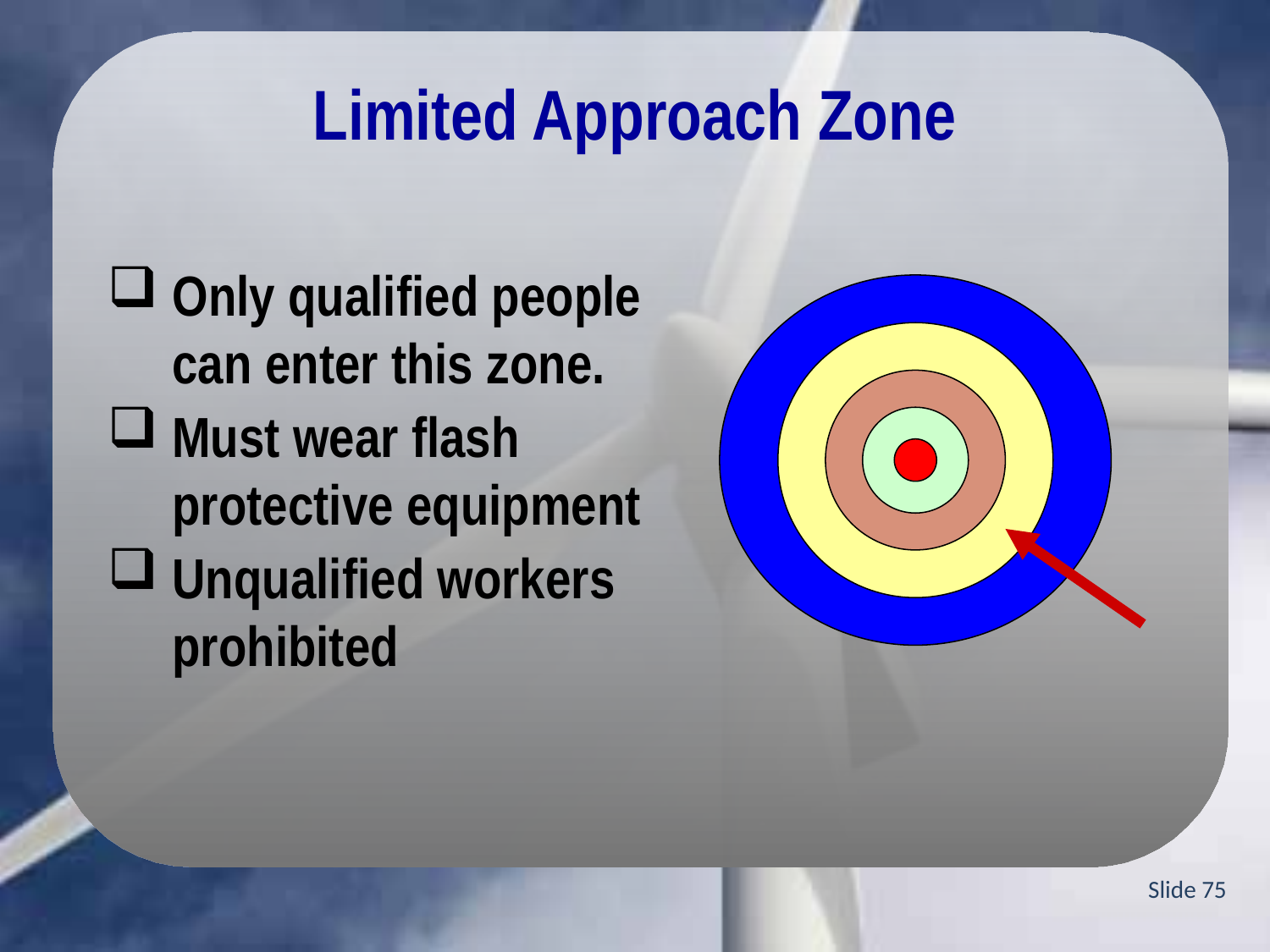

Limited Approach Zone
Only qualified people can enter this zone.
Must wear flash protective equipment
Unqualified workers prohibited